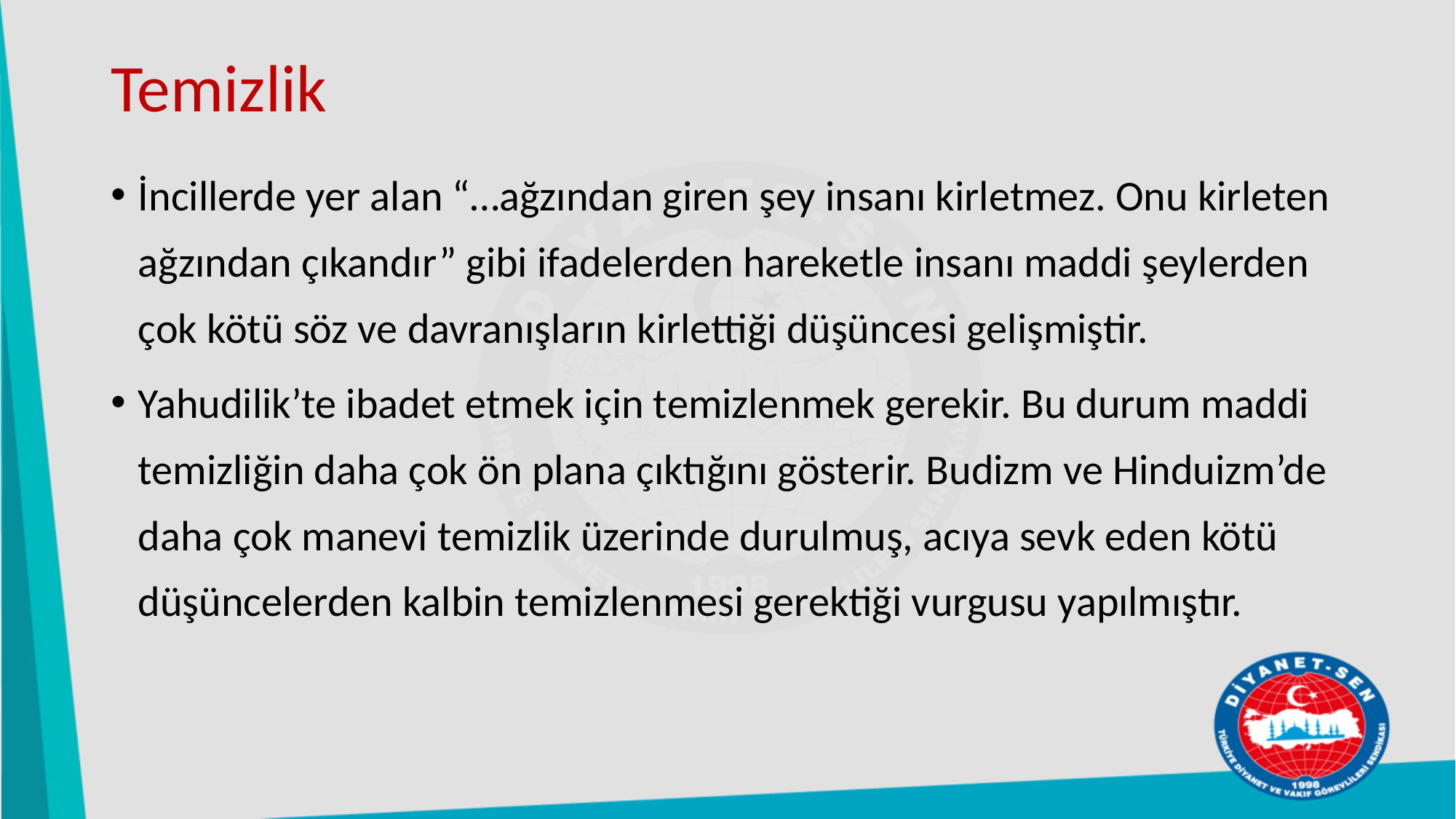

# Temizlik
İncillerde yer alan “…ağzından giren şey insanı kirletmez. Onu kirleten ağzından çıkandır” gibi ifadelerden hareketle insanı maddi şeylerden çok kötü söz ve davranışların kirlettiği düşüncesi gelişmiştir.
Yahudilik’te ibadet etmek için temizlenmek gerekir. Bu durum maddi temizliğin daha çok ön plana çıktığını gösterir. Budizm ve Hinduizm’de daha çok manevi temizlik üzerinde durulmuş, acıya sevk eden kötü düşüncelerden kalbin temizlenmesi gerektiği vurgusu yapılmıştır.